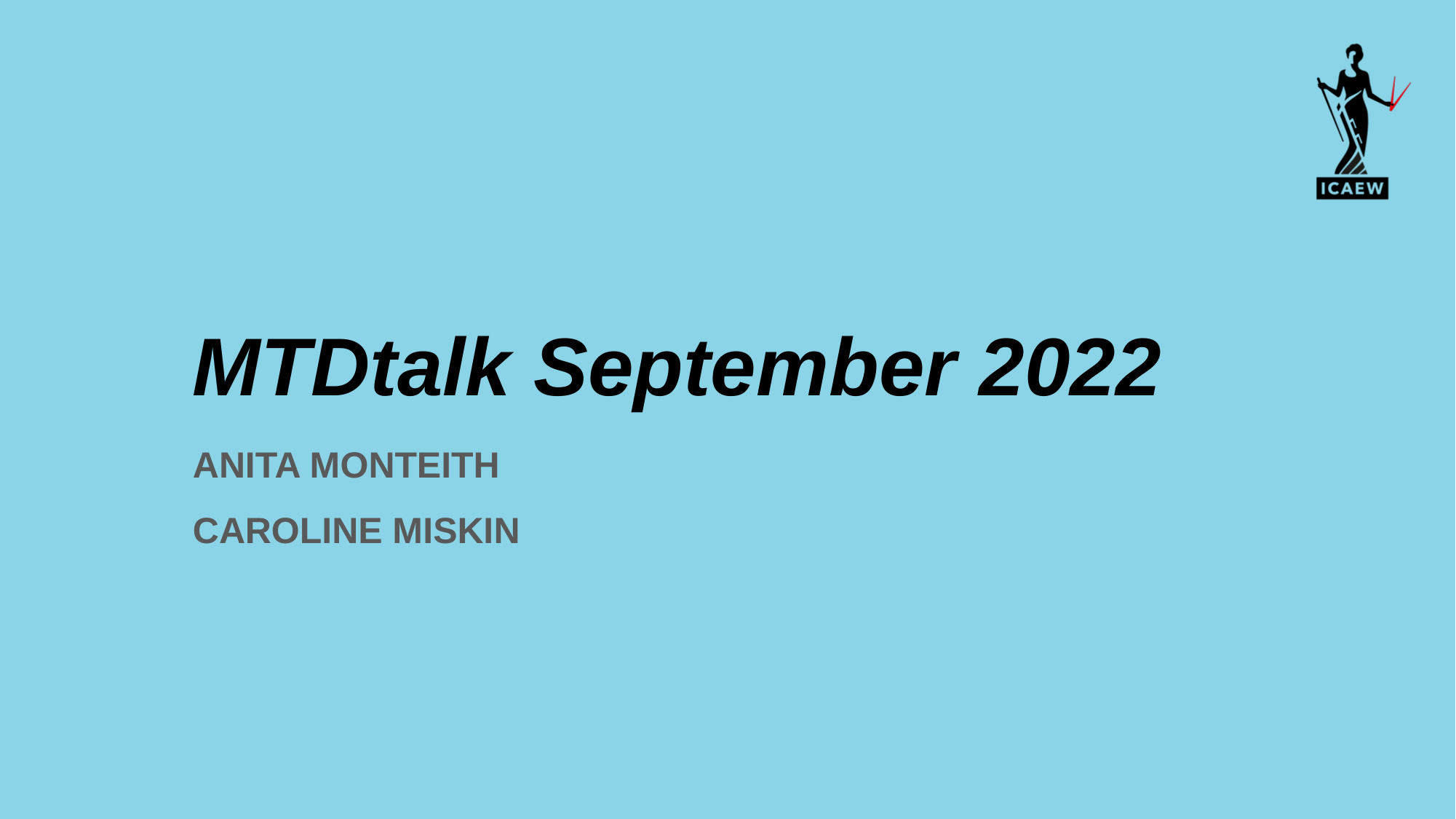

# MTDtalk September 2022
Anita Monteith
Caroline Miskin